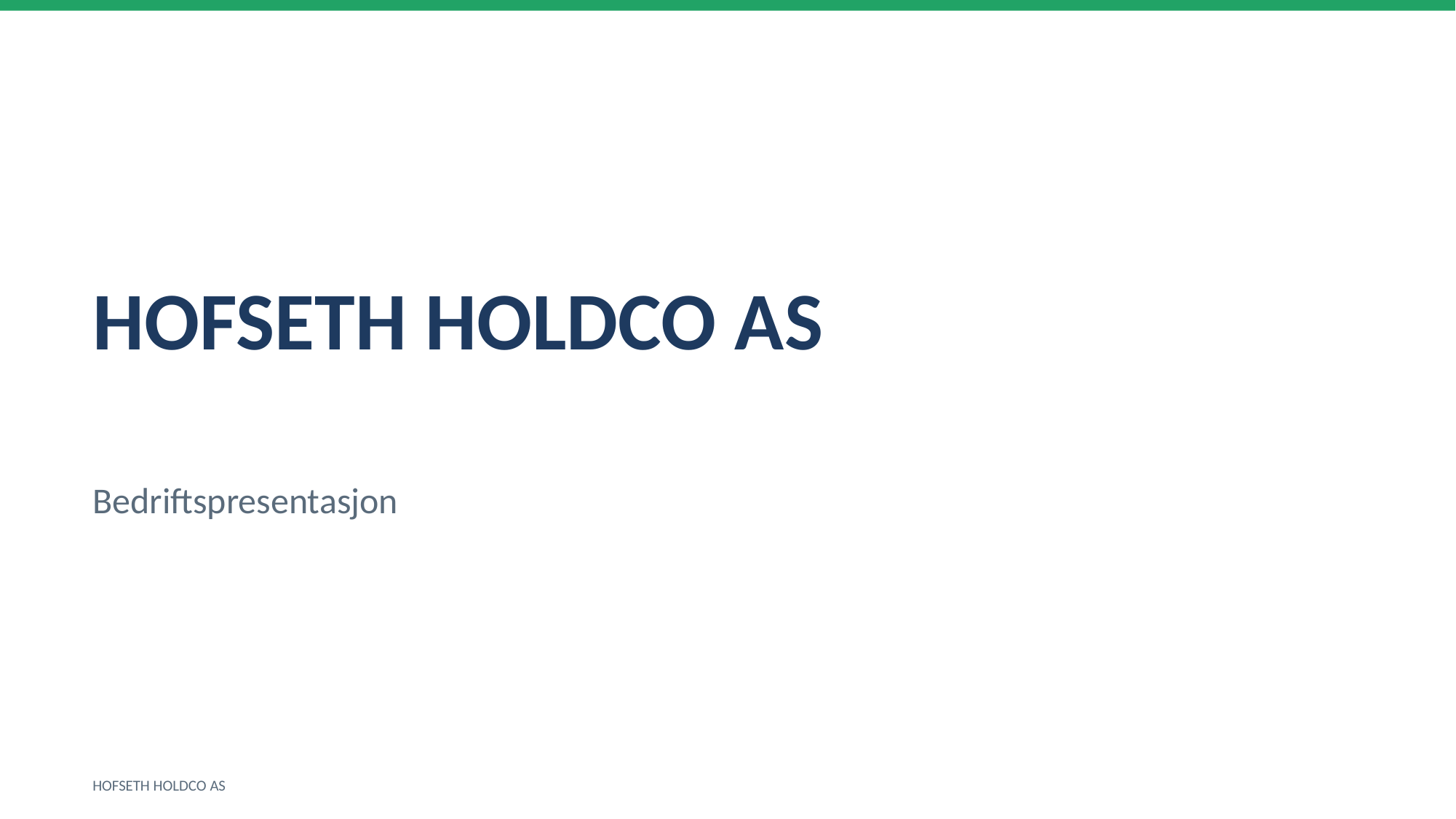

HOFSETH HOLDCO AS
Bedriftspresentasjon
HOFSETH HOLDCO AS